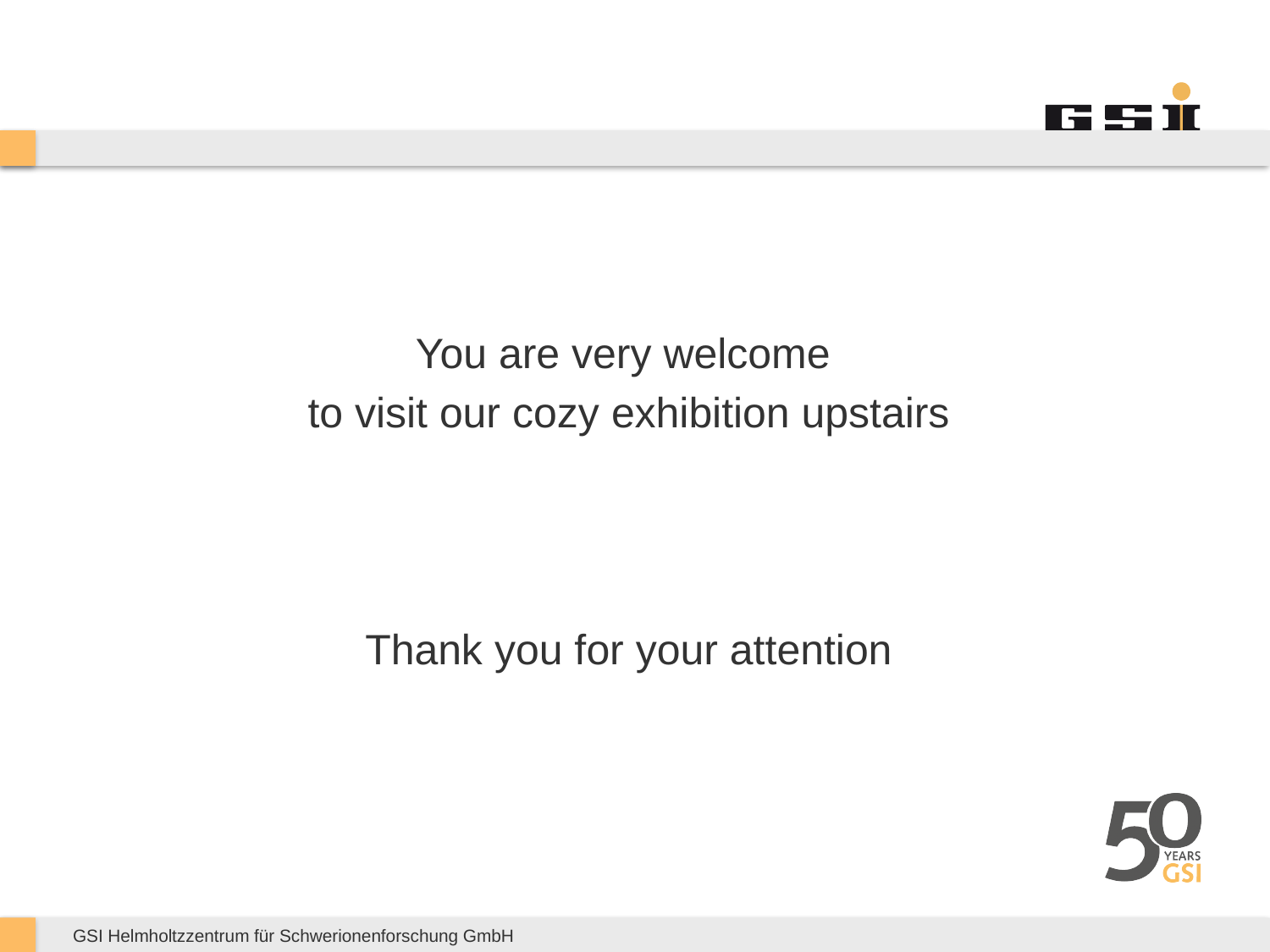

#

You are very welcome
to visit our cozy exhibition upstairs

Thank you for your attention